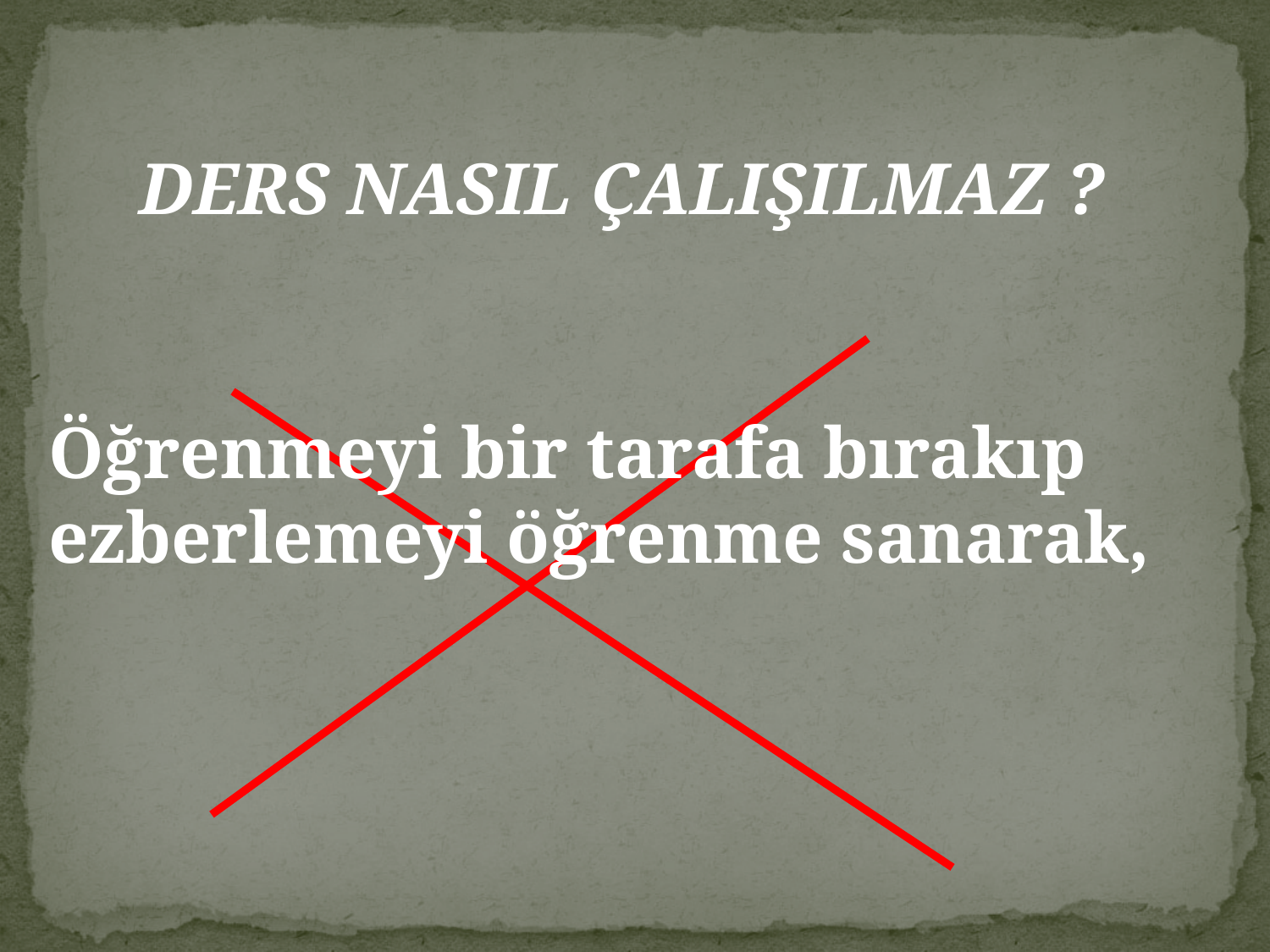

DERS NASIL ÇALIŞILMAZ ?

Öğrenmeyi bir tarafa bırakıp
ezberlemeyi öğrenme sanarak,